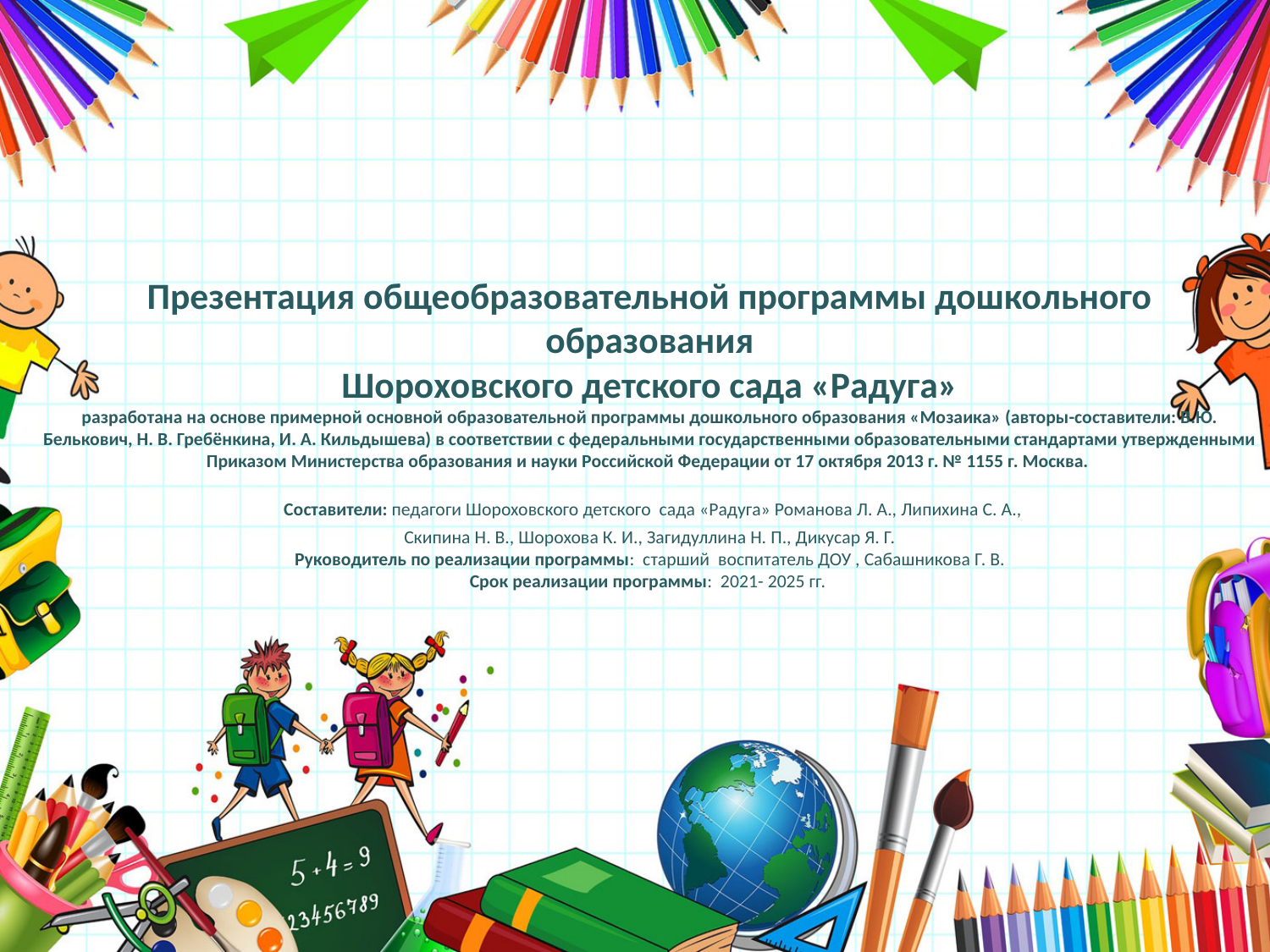

# Презентация общеобразовательной программы дошкольного образования Шороховского детского сада «Радуга» разработана на основе примерной основной образовательной программы дошкольного образования «Мозаика» (авторы-составители: В.Ю. Белькович, Н. В. Гребёнкина, И. А. Кильдышева) в соответствии с федеральными государственными образовательными стандартами утвержденными Приказом Министерства образования и науки Российской Федерации от 17 октября 2013 г. № 1155 г. Москва. Составители: педагоги Шороховского детского  сада «Радуга» Романова Л. А., Липихина С. А., Скипина Н. В., Шорохова К. И., Загидуллина Н. П., Дикусар Я. Г. Руководитель по реализации программы:  старший  воспитатель ДОУ , Сабашникова Г. В. Срок реализации программы:  2021- 2025 гг.